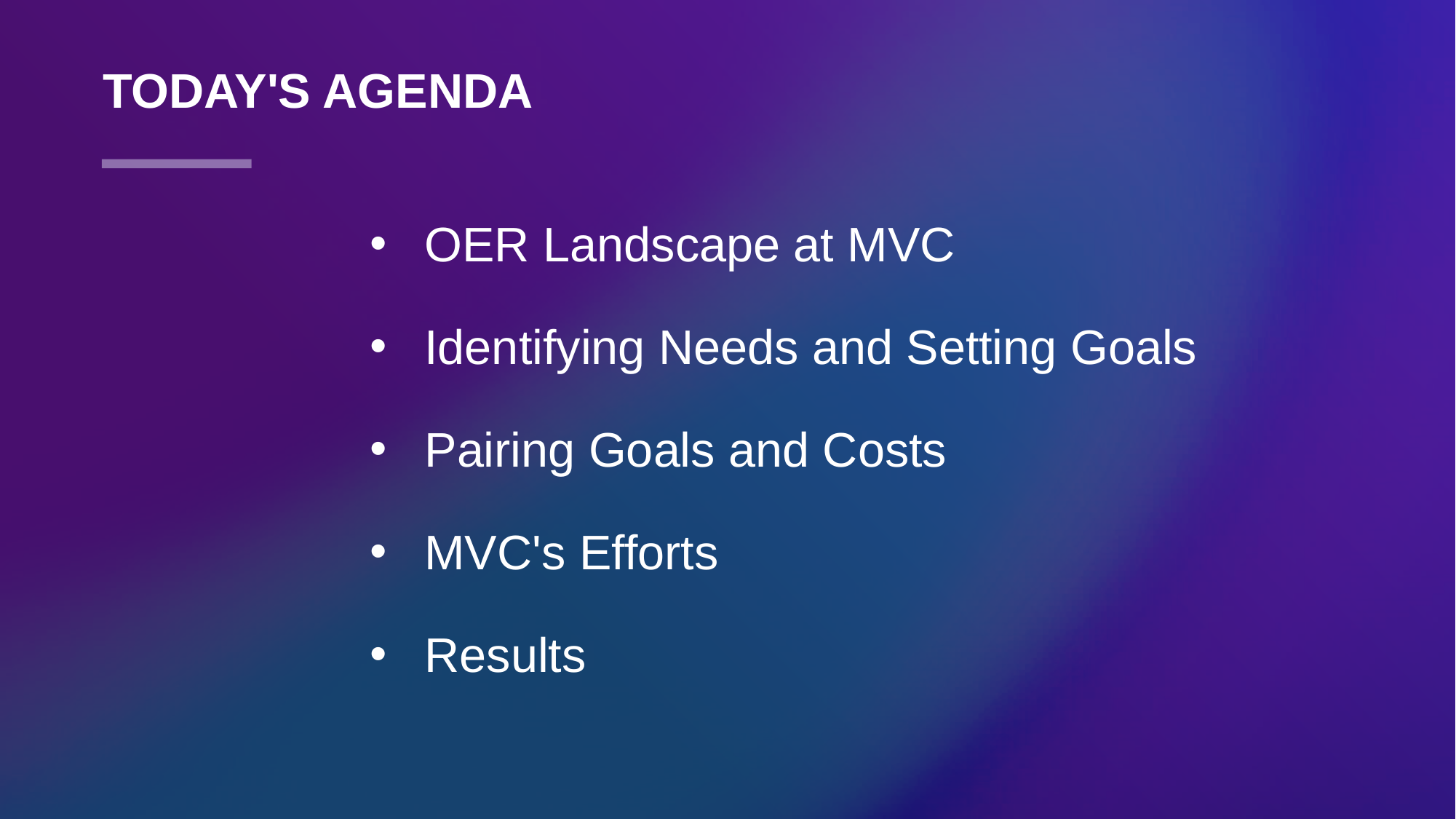

# Today's Agenda
OER Landscape at MVC
Identifying Needs and Setting Goals
Pairing Goals and Costs
MVC's Efforts
Results